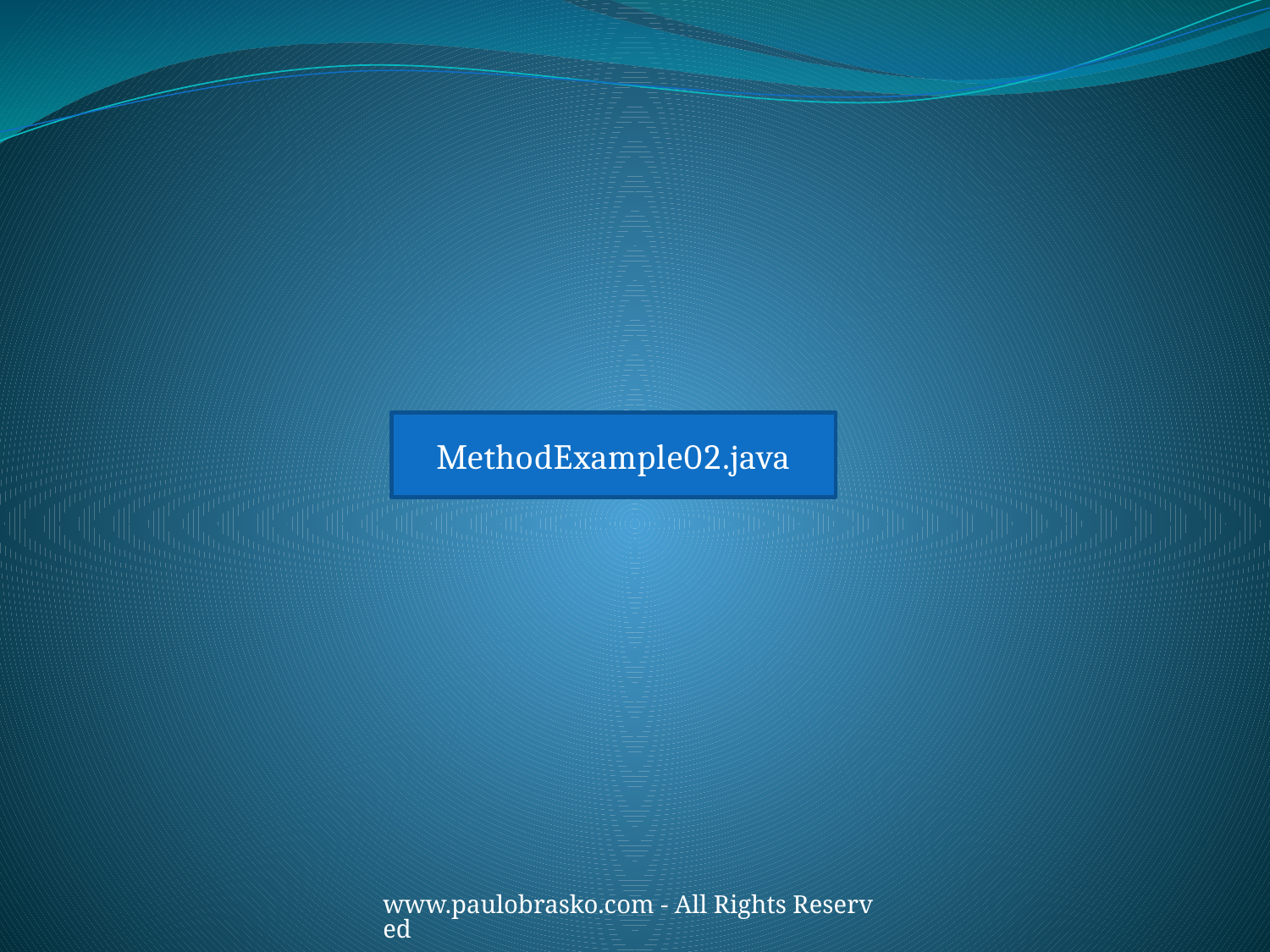

#

MethodExample02.java
www.paulobrasko.com - All Rights Reserved